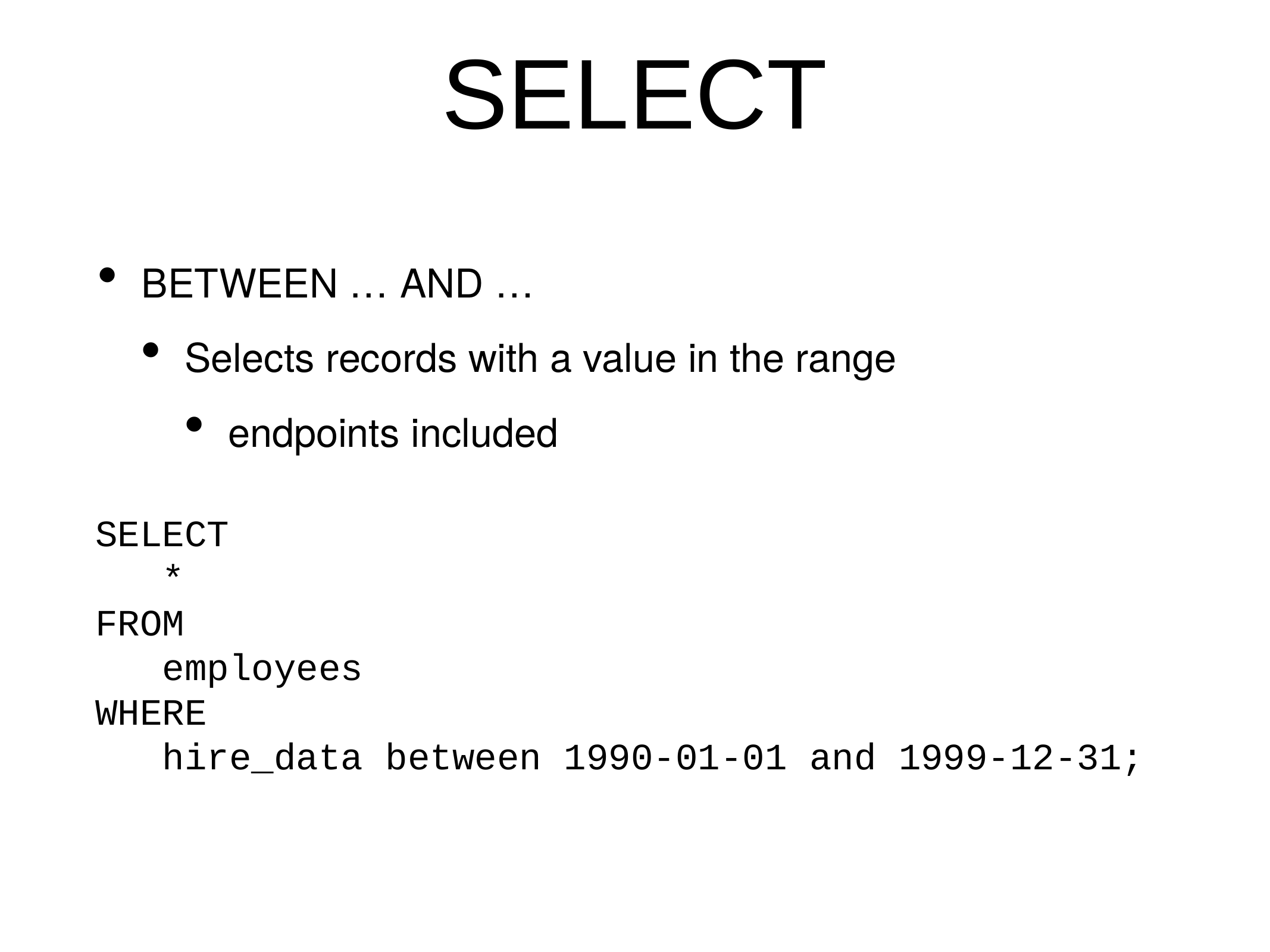

# SELECT
BETWEEN … AND …
Selects records with a value in the range
endpoints included
SELECT
   *
FROM
   employees
WHERE
   hire_data between 1990-01-01 and 1999-12-31;